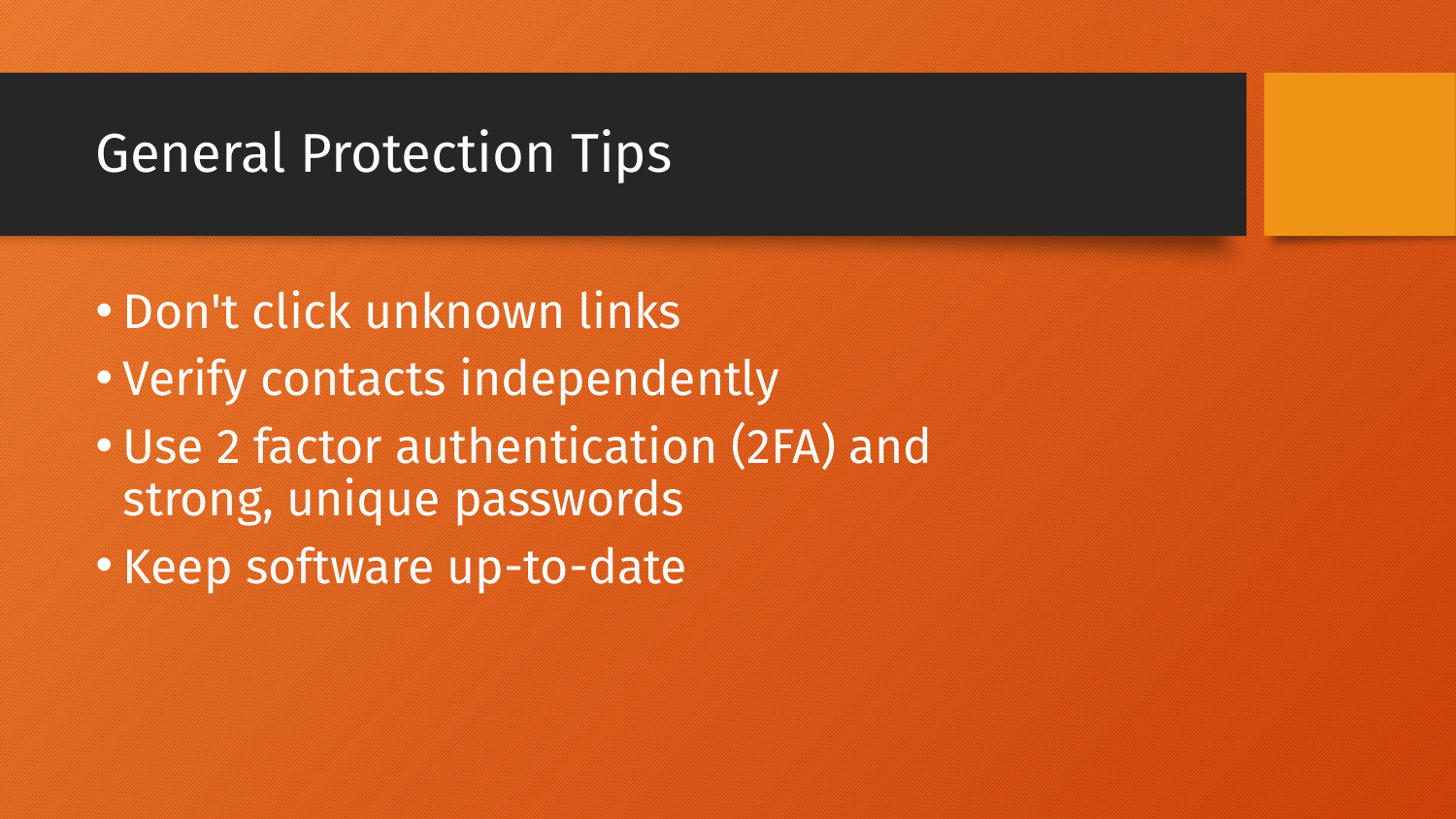

# General Protection Tips
Don't click unknown links
Verify contacts independently
Use 2 factor authentication (2FA) and
strong, unique passwords
Keep software up-to-date